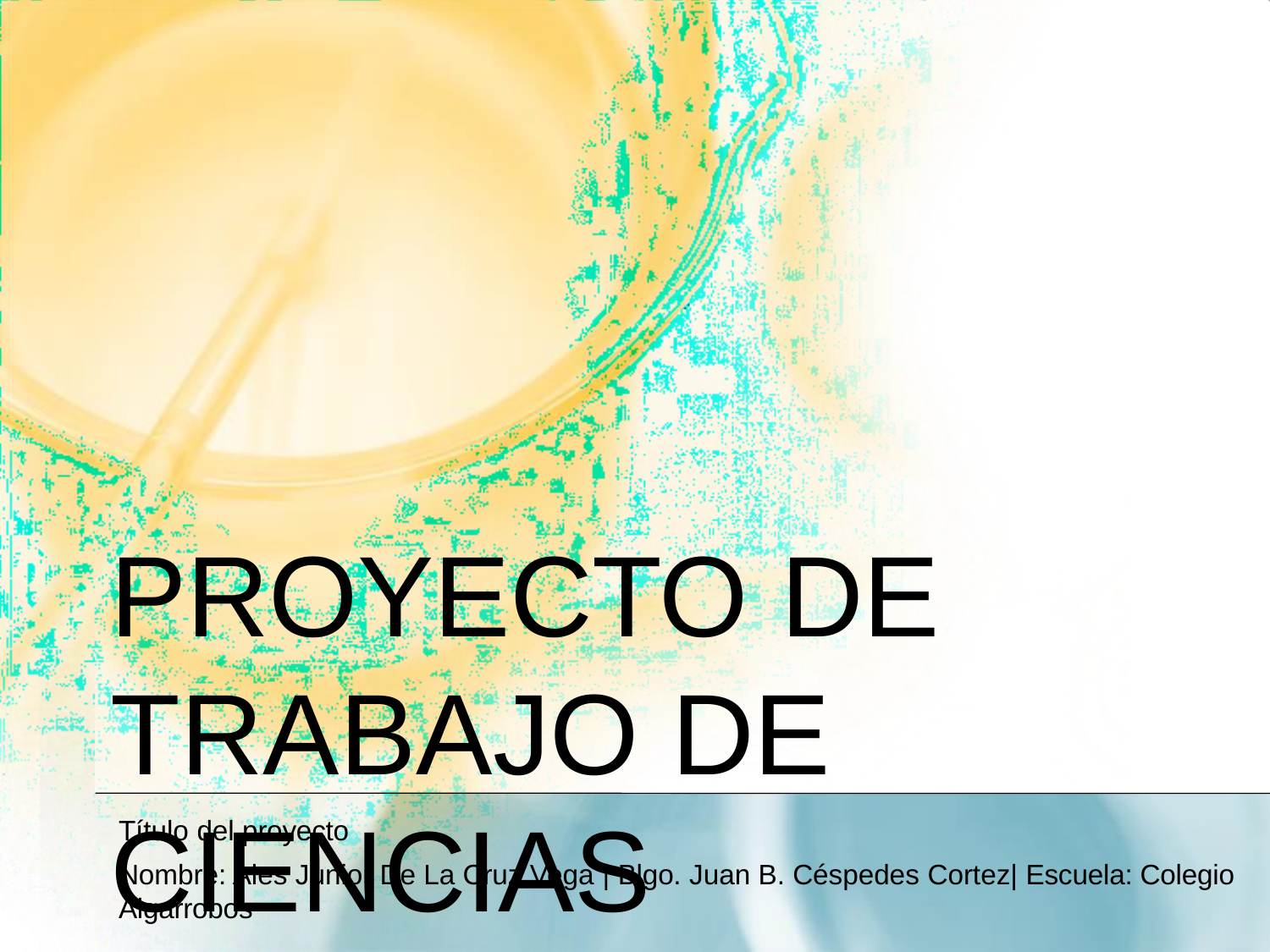

PROYECTO DE TRABAJO DE CIENCIAS
Título del proyecto
Nombre: Ales Junior De La Cruz Vega | Blgo. Juan B. Céspedes Cortez| Escuela: Colegio Algarrobos